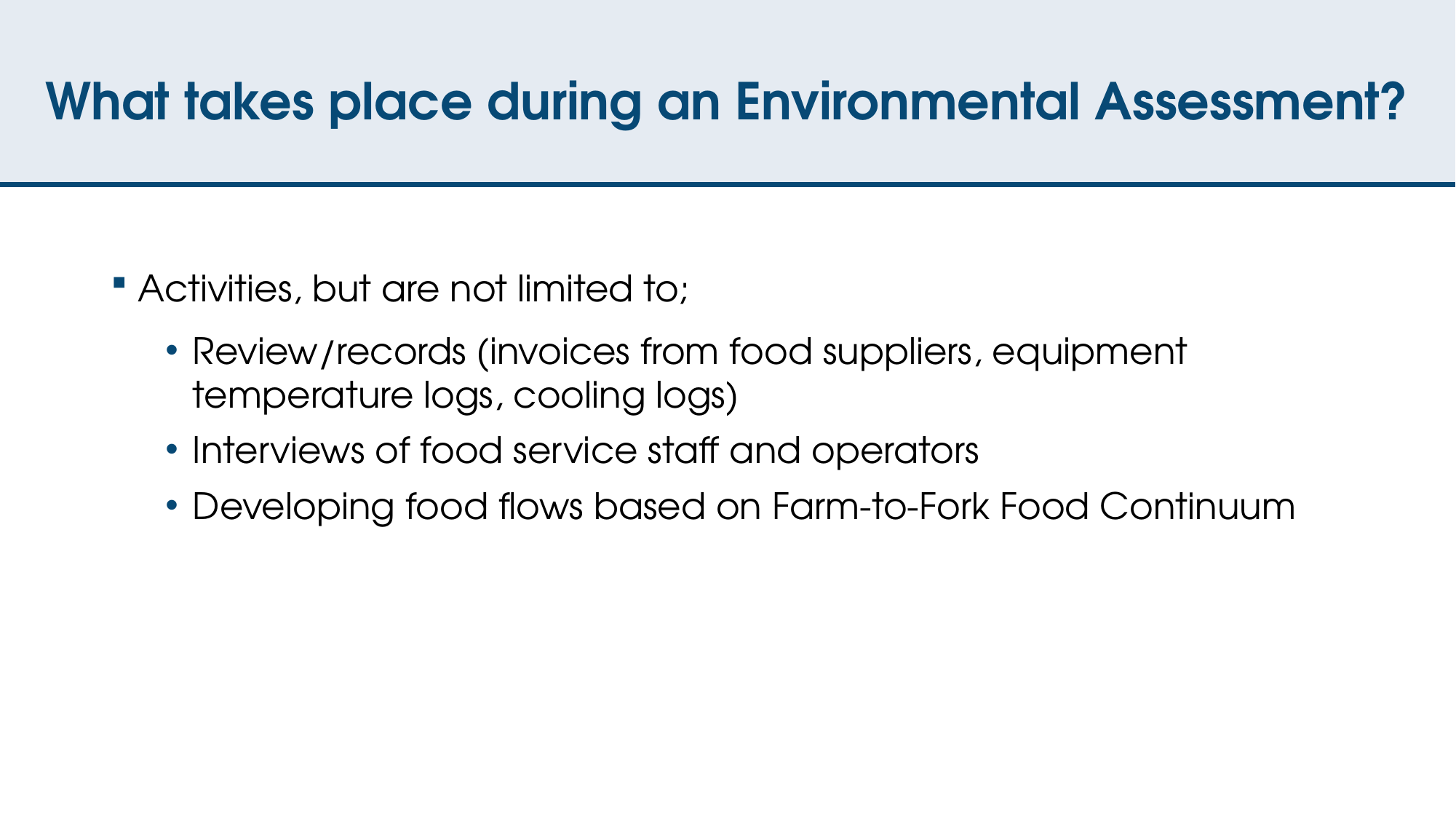

# What takes place during an Environmental Assessment?
Activities, but are not limited to;
Review/records (invoices from food suppliers, equipment temperature logs, cooling logs)
Interviews of food service staff and operators
Developing food flows based on Farm-to-Fork Food Continuum